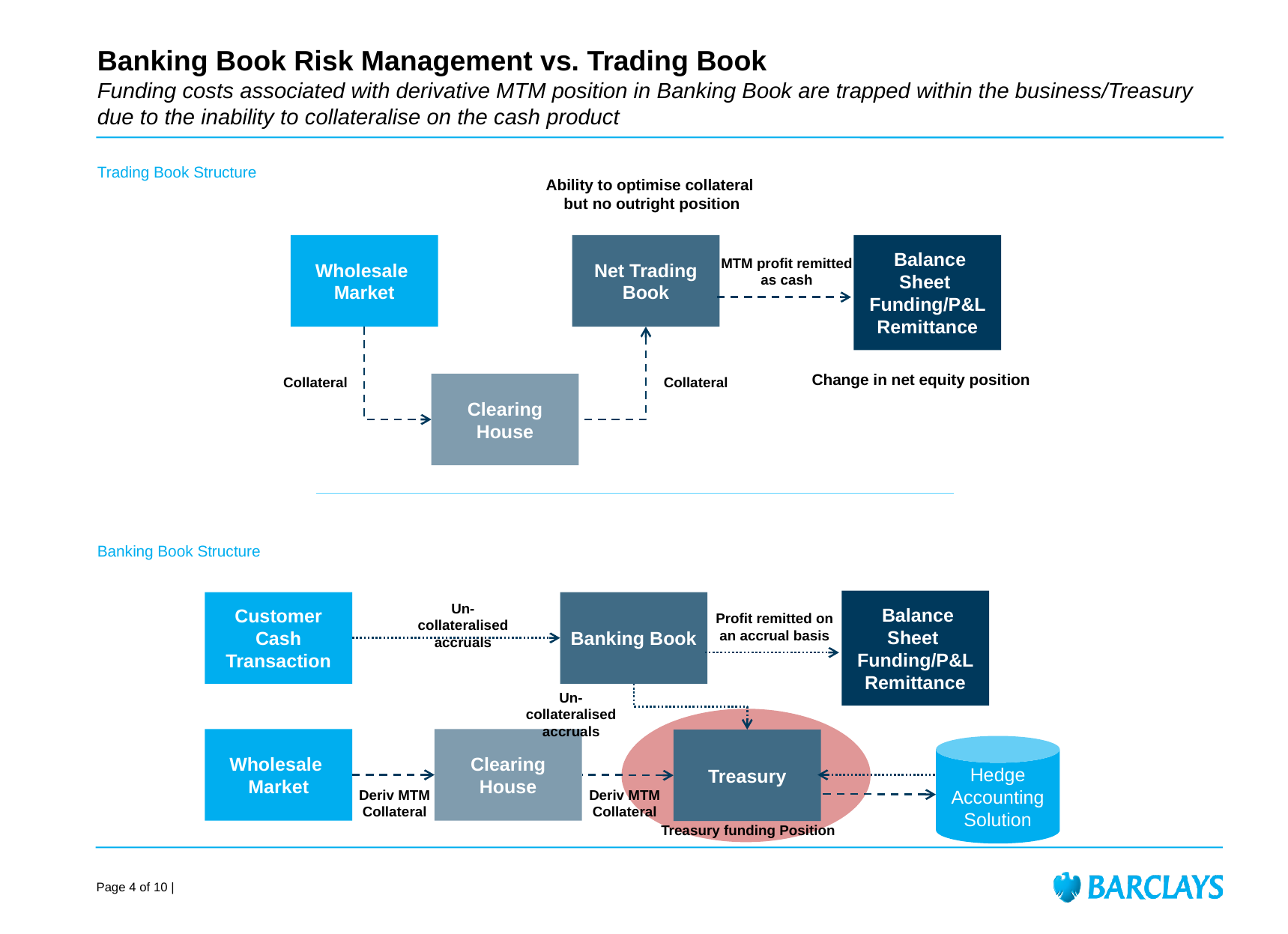

# Banking Book Risk Management vs. Trading Book Funding costs associated with derivative MTM position in Banking Book are trapped within the business/Treasury due to the inability to collateralise on the cash product
Trading Book Structure

Banking Book Structure
Ability to optimise collateral
 but no outright position
Wholesale
Market
Net Trading Book
 Balance Sheet
Funding/P&L Remittance
MTM profit remitted as cash
Collateral
Clearing House
Collateral
Change in net equity position
 Balance Sheet
Funding/P&L Remittance
Customer Cash Transaction
Banking Book
Un-collateralised accruals
Profit remitted on an accrual basis

Un-collateralised accruals

Wholesale
Market
Clearing House
Treasury
Hedge Accounting Solution
Deriv MTM Collateral
Deriv MTM Collateral
Treasury funding Position